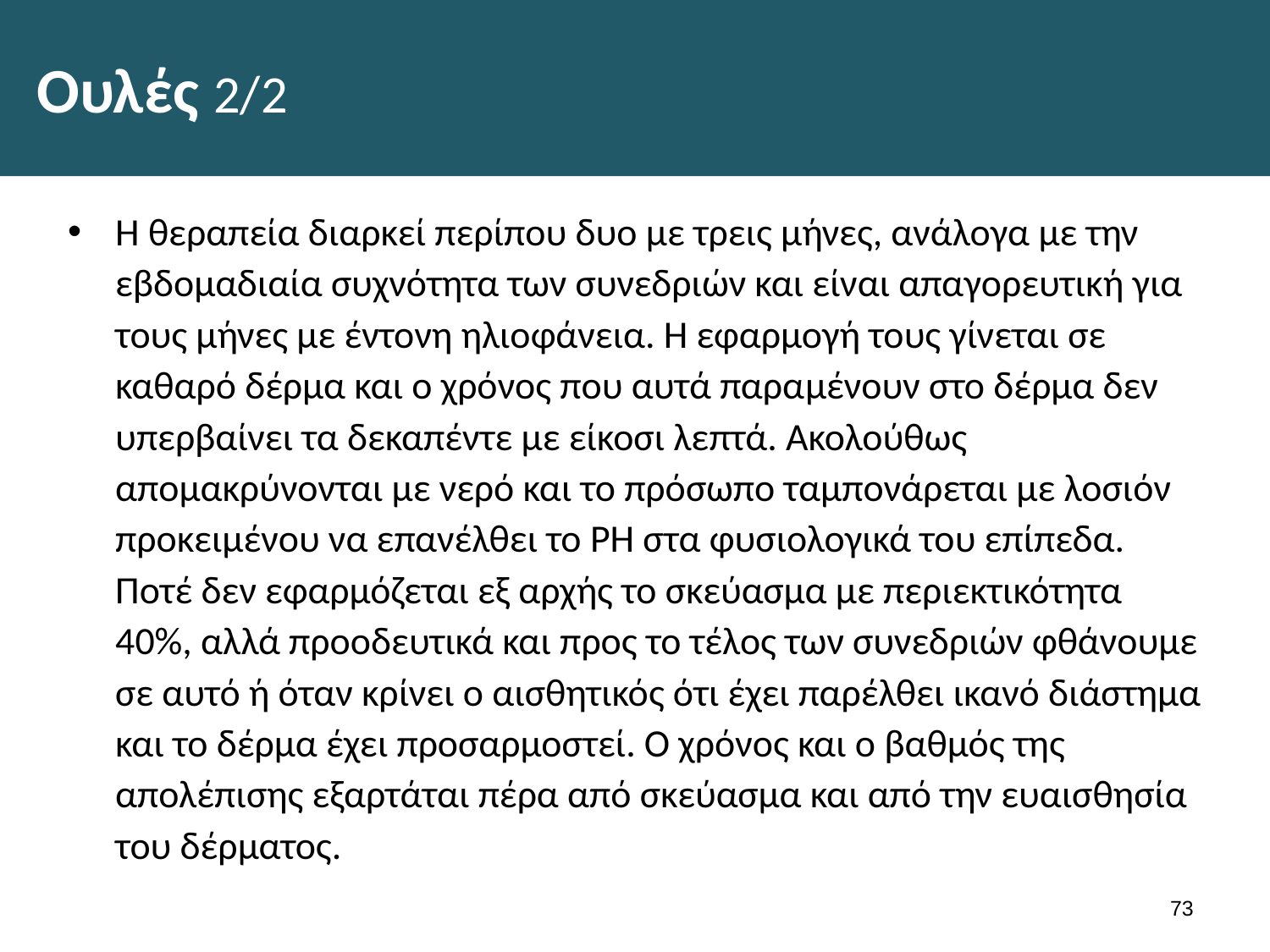

# Ουλές 2/2
Η θεραπεία διαρκεί περίπου δυο με τρεις μήνες, ανάλογα με την εβδομαδιαία συχνότητα των συνεδριών και είναι απα­γορευτική για τους μήνες με έντονη ηλιοφάνεια. Η εφαρμογή τους γίνεται σε καθαρό δέρμα και ο χρόνος που αυτά παρα­μένουν στο δέρμα δεν υπερβαίνει τα δεκαπέντε με είκοσι λε­πτά. Ακολούθως απομακρύνονται με νερό και το πρόσωπο ταμπονάρεται με λοσιόν προκειμένου να επανέλθει το ΡΗ στα φυσιολογικά του επίπεδα. Ποτέ δεν εφαρμόζεται εξ αρχής το σκεύασμα με περιεκτικότητα 40%, αλλά προοδευτικά και προς το τέλος των συνεδριών φθάνουμε σε αυτό ή όταν κρί­νει ο αισθητικός ότι έχει παρέλθει ικανό διάστημα και το δέρ­μα έχει προσαρμοστεί. Ο χρόνος και ο βαθμός της απολέπι­σης εξαρτάται πέρα από σκεύασμα και από την ευαισθησία του δέρματος.
73